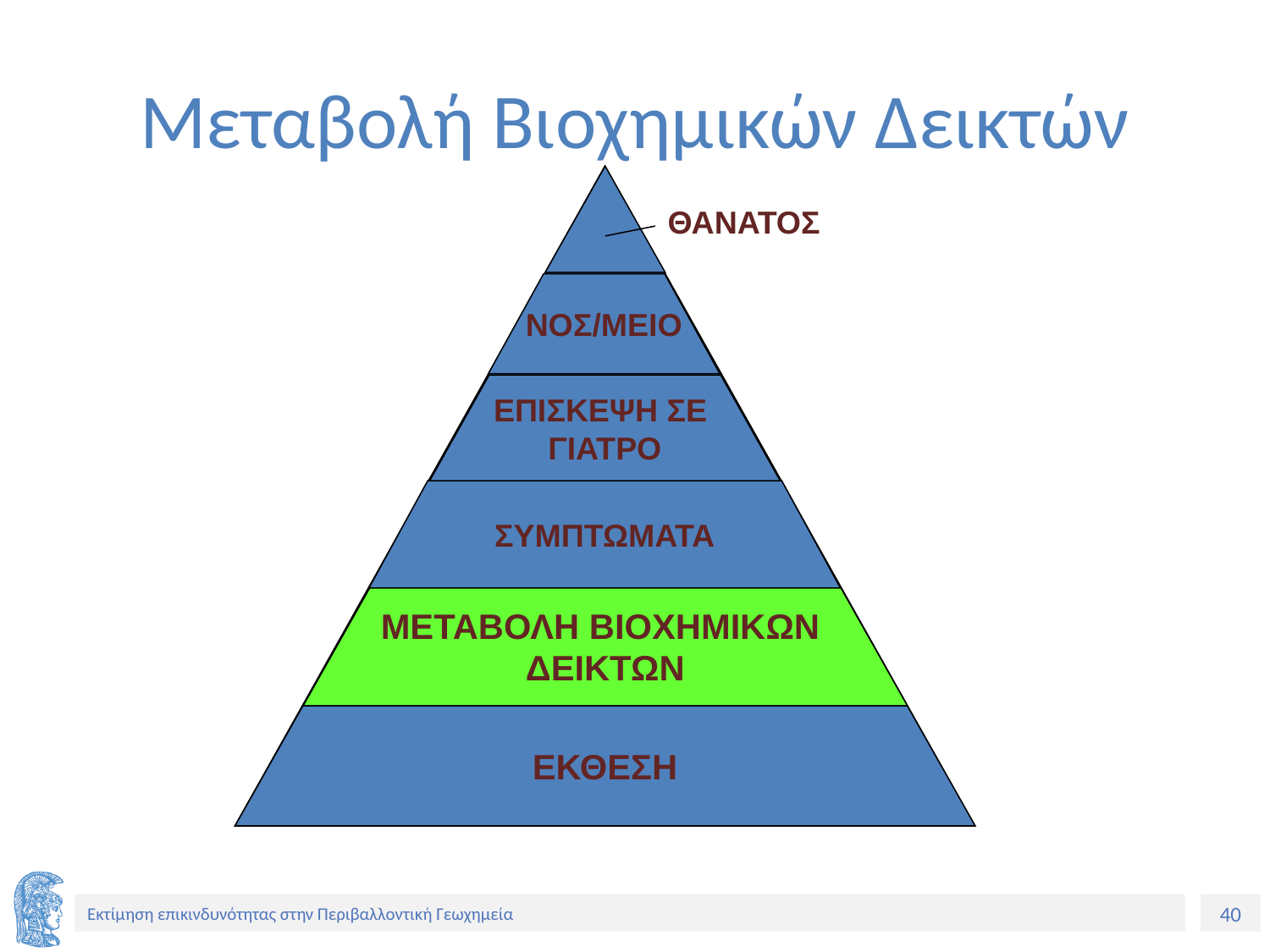

# Μεταβολή Βιοχημικών Δεικτών

ΘΑΝΑΤΟΣ

ΝΟΣ/ΜΕΙΟ
ΕΠΙΣΚΕΨΗ ΣΕ
ΓΙΑΤΡΟ
ΣΥΜΠΤΩΜΑΤΑ
ΕΚΘΕΣΗ
ΜΕΤΑΒΟΛΗ ΒΙΟΧΗΜΙΚΩΝ
ΔΕΙΚΤΩΝ